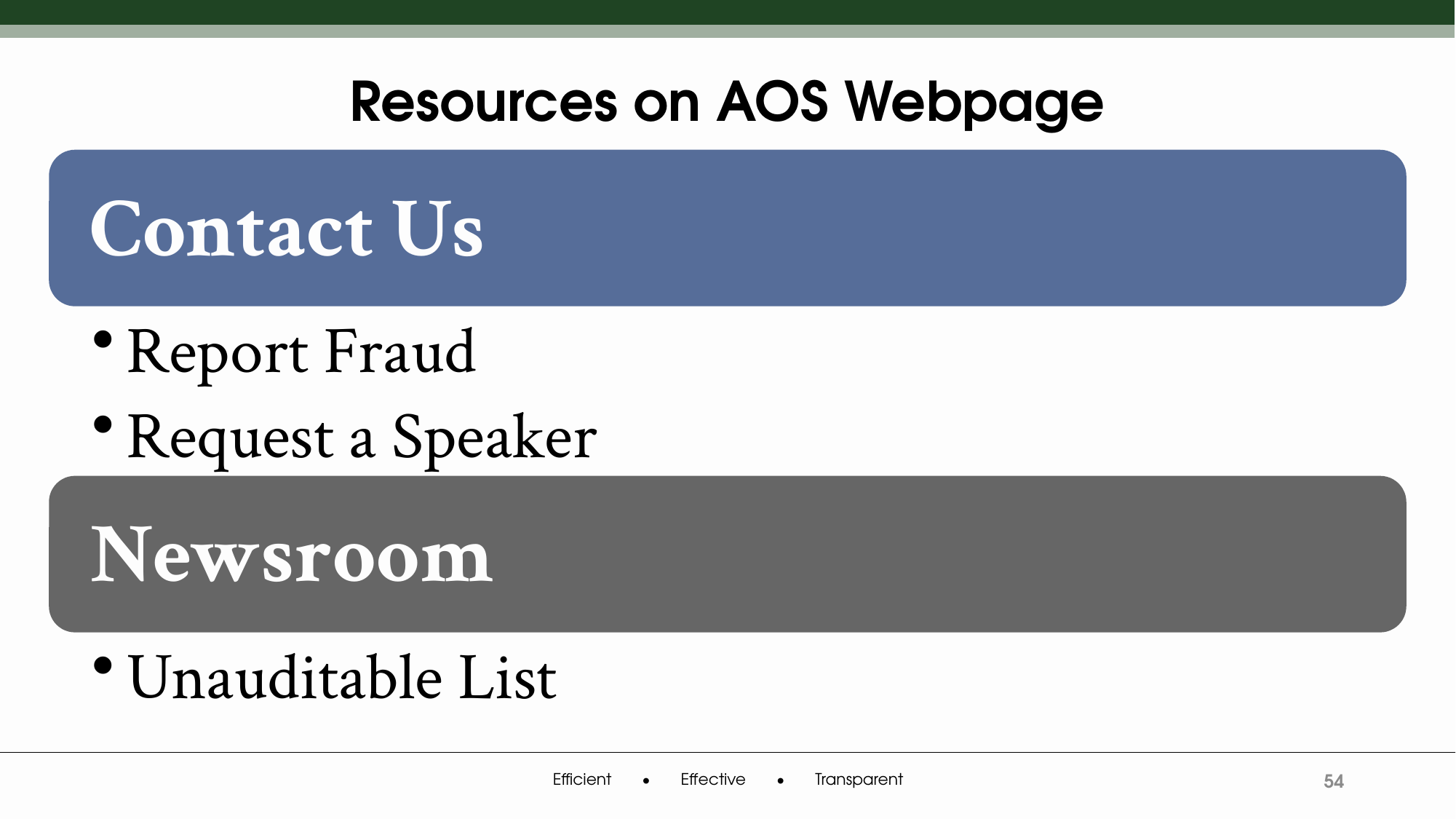

# Resources on AOS Webpage
Contact Us
Report Fraud
Request a Speaker
Newsroom
Unauditable List
54